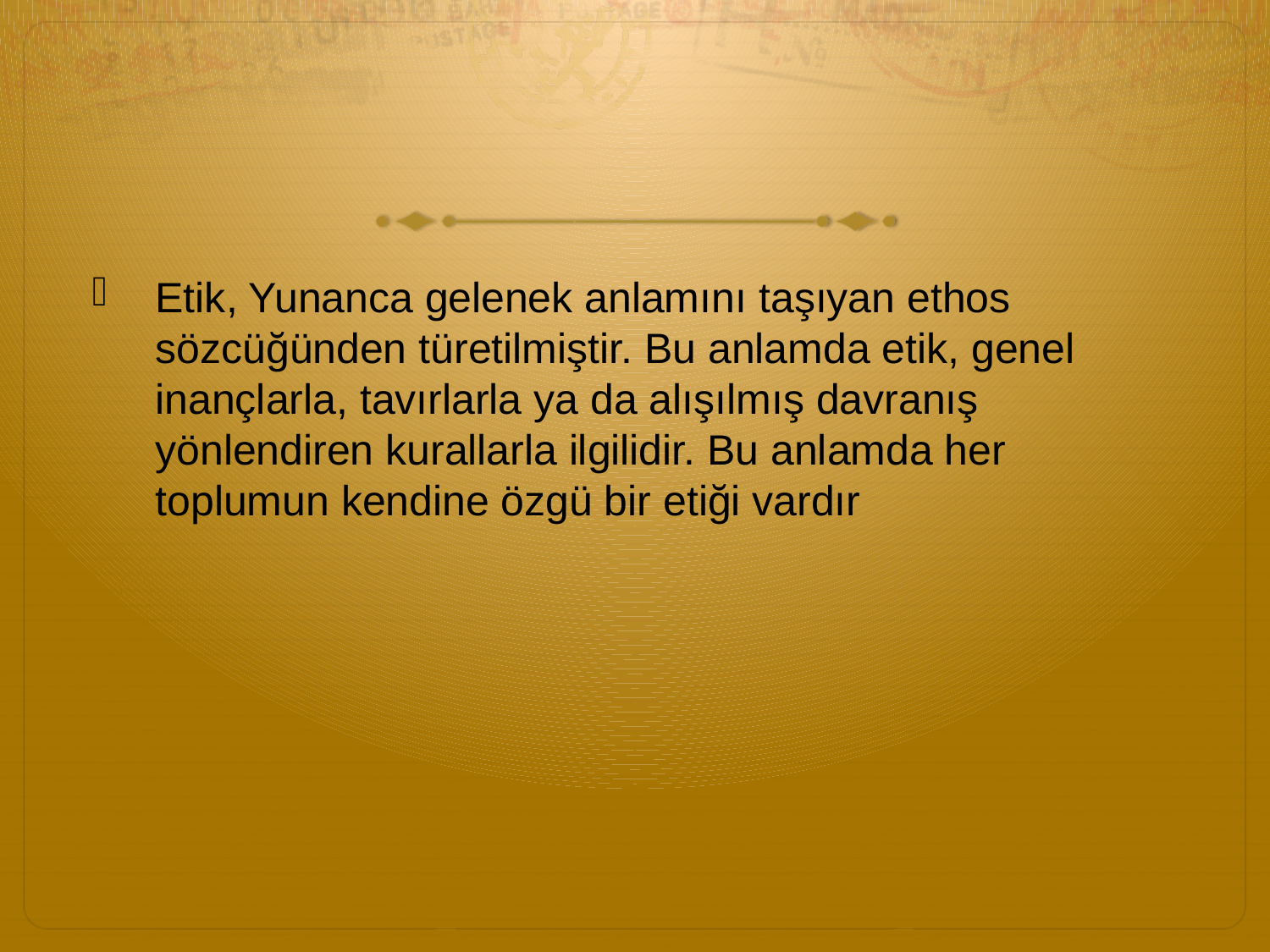

#
Etik, Yunanca gelenek anlamını taşıyan ethos sözcüğünden türetilmiştir. Bu anlamda etik, genel inançlarla, tavırlarla ya da alışılmış davranış yönlendiren kurallarla ilgilidir. Bu anlamda her toplumun kendine özgü bir etiği vardır